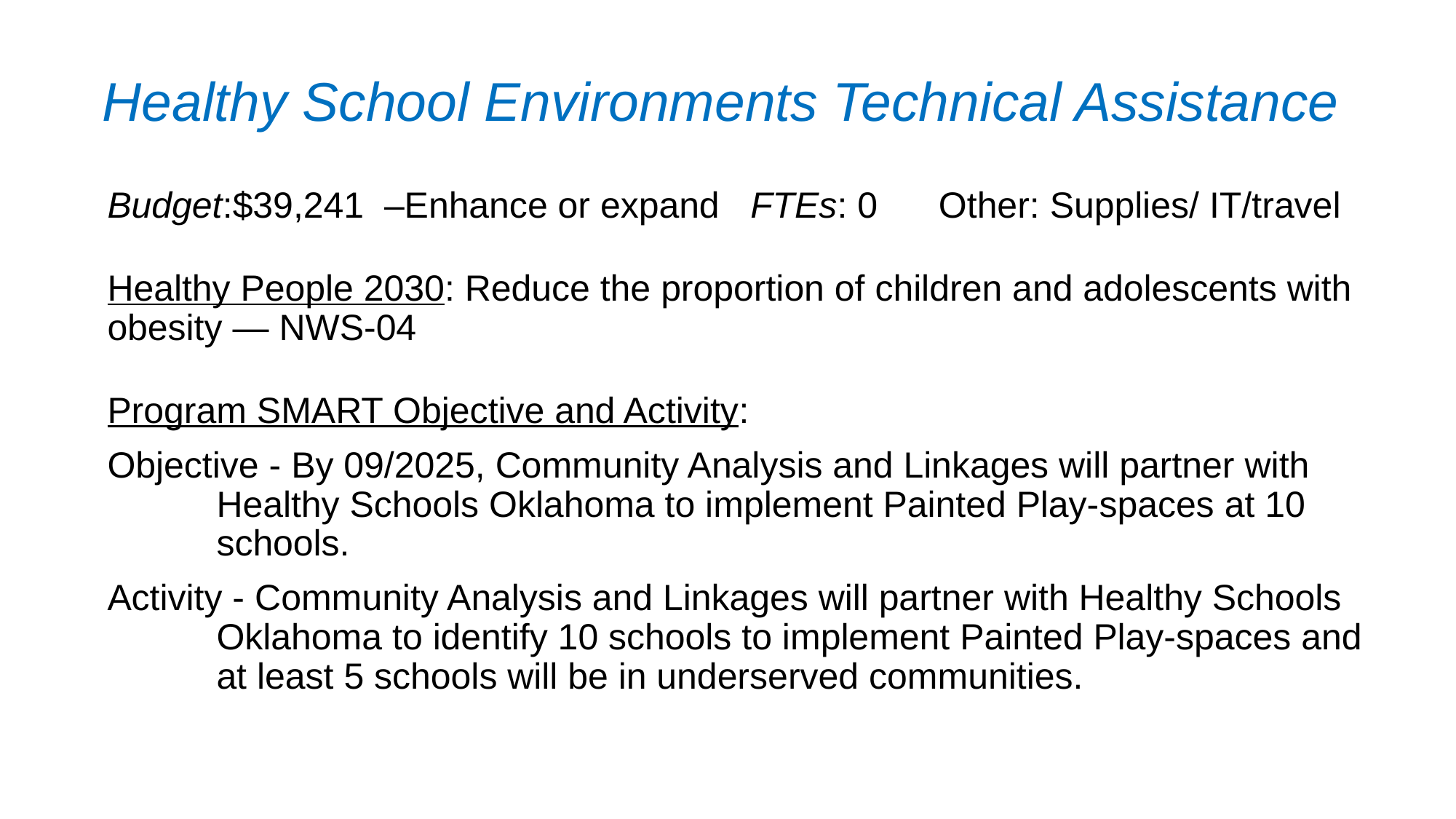

# Healthy School Environments Technical Assistance
Budget:$39,241  –Enhance or expand   FTEs: 0      Other: Supplies/ IT/travel

Healthy People 2030: Reduce the proportion of children and adolescents with obesity — NWS‑04

Program SMART Objective and Activity:
Objective - By 09/2025, Community Analysis and Linkages will partner with 	Healthy Schools Oklahoma to implement Painted Play-spaces at 10 	schools.
Activity - Community Analysis and Linkages will partner with Healthy Schools 	Oklahoma to identify 10 schools to implement Painted Play-spaces and 	at least 5 schools will be in underserved communities.